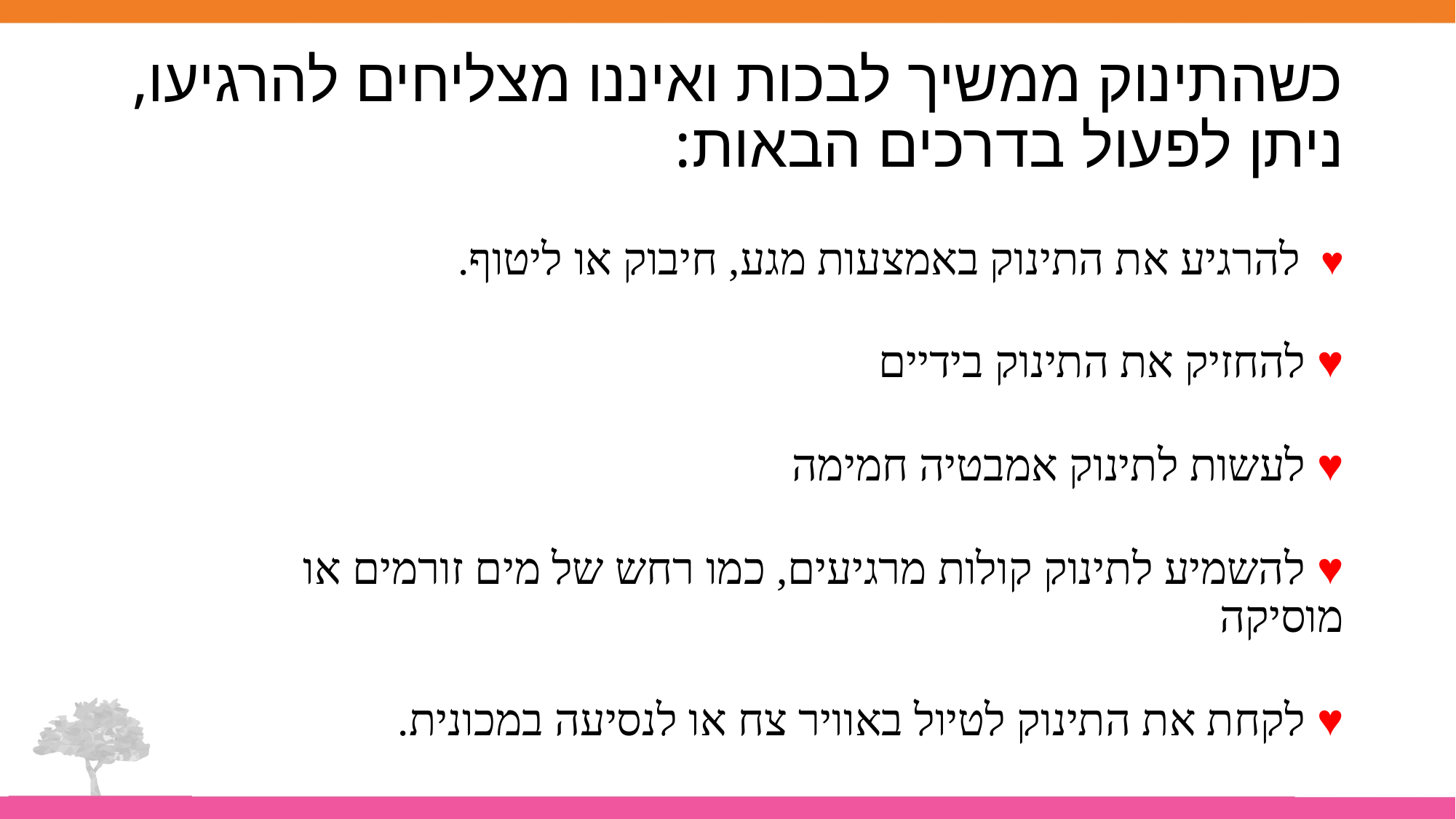

# כשהתינוק ממשיך לבכות ואיננו מצליחים להרגיעו, ניתן לפעול בדרכים הבאות:
♥  להרגיע את התינוק באמצעות מגע, חיבוק או ליטוף.

♥ להחזיק את התינוק בידיים

♥ לעשות לתינוק אמבטיה חמימה

♥ להשמיע לתינוק קולות מרגיעים, כמו רחש של מים זורמים או מוסיקה

♥ לקחת את התינוק לטיול באוויר צח או לנסיעה במכונית.